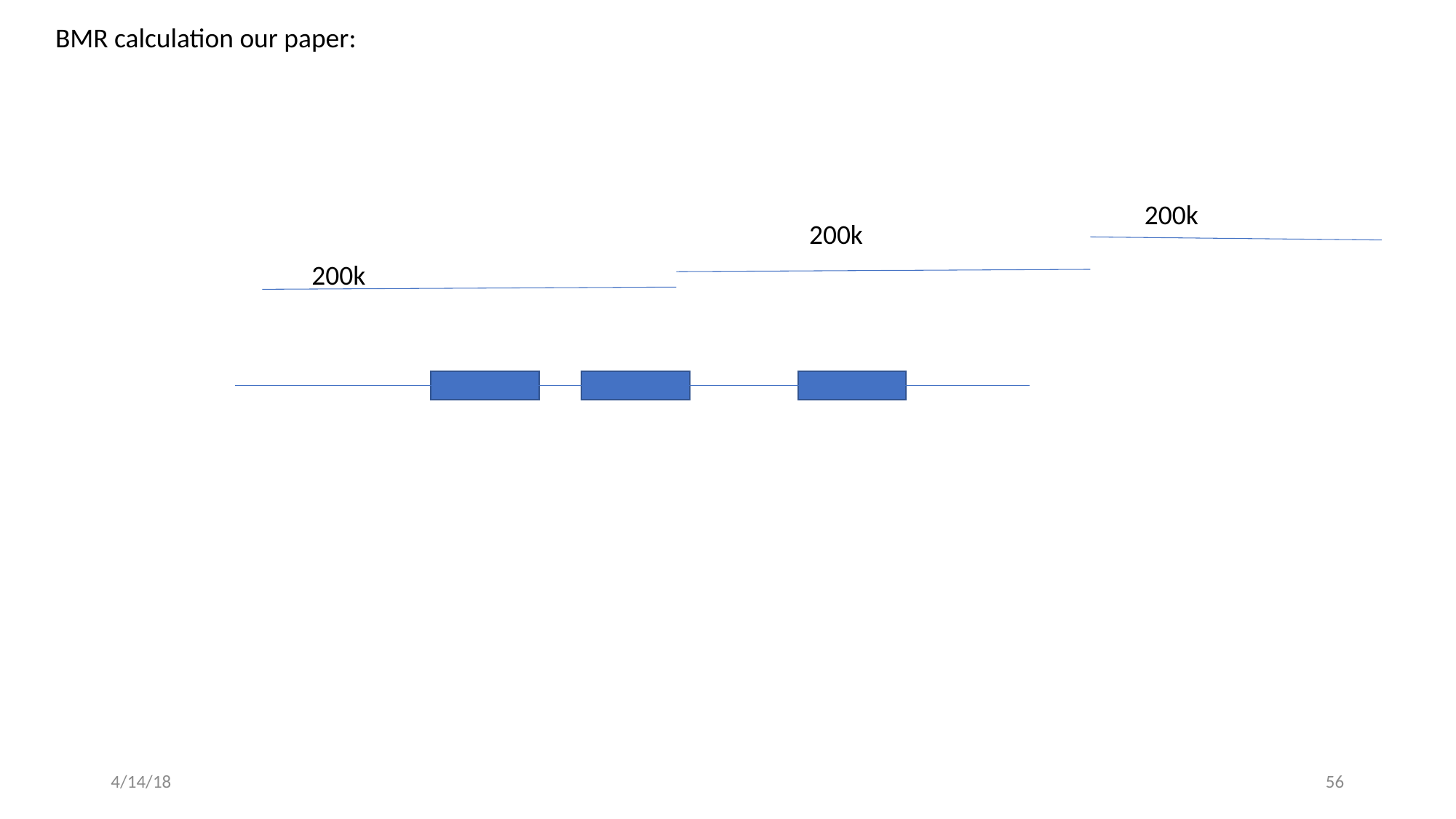

BMR calculation our paper:
200k
200k
200k

4/14/18
56